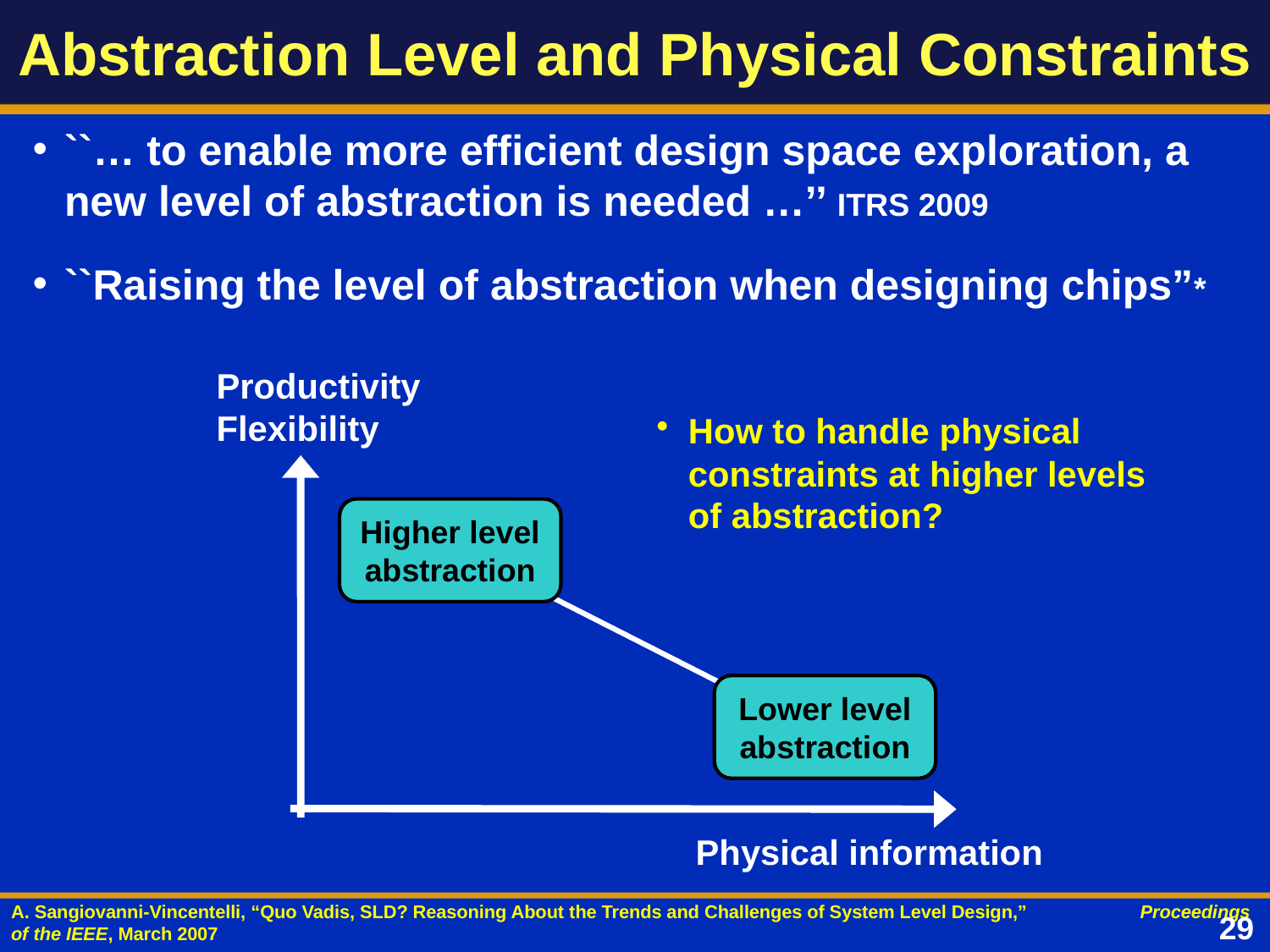

# Abstraction Level and Physical Constraints
``… to enable more efficient design space exploration, a new level of abstraction is needed …’’ ITRS 2009

``Raising the level of abstraction when designing chips”*
Productivity
Flexibility
How to handle physical constraints at higher levels of abstraction?

Higher level abstraction

Lower level abstraction

Physical information
A. Sangiovanni-Vincentelli, “Quo Vadis, SLD? Reasoning About the Trends and Challenges of System Level Design,”                      Proceedings of the IEEE, March 2007
29